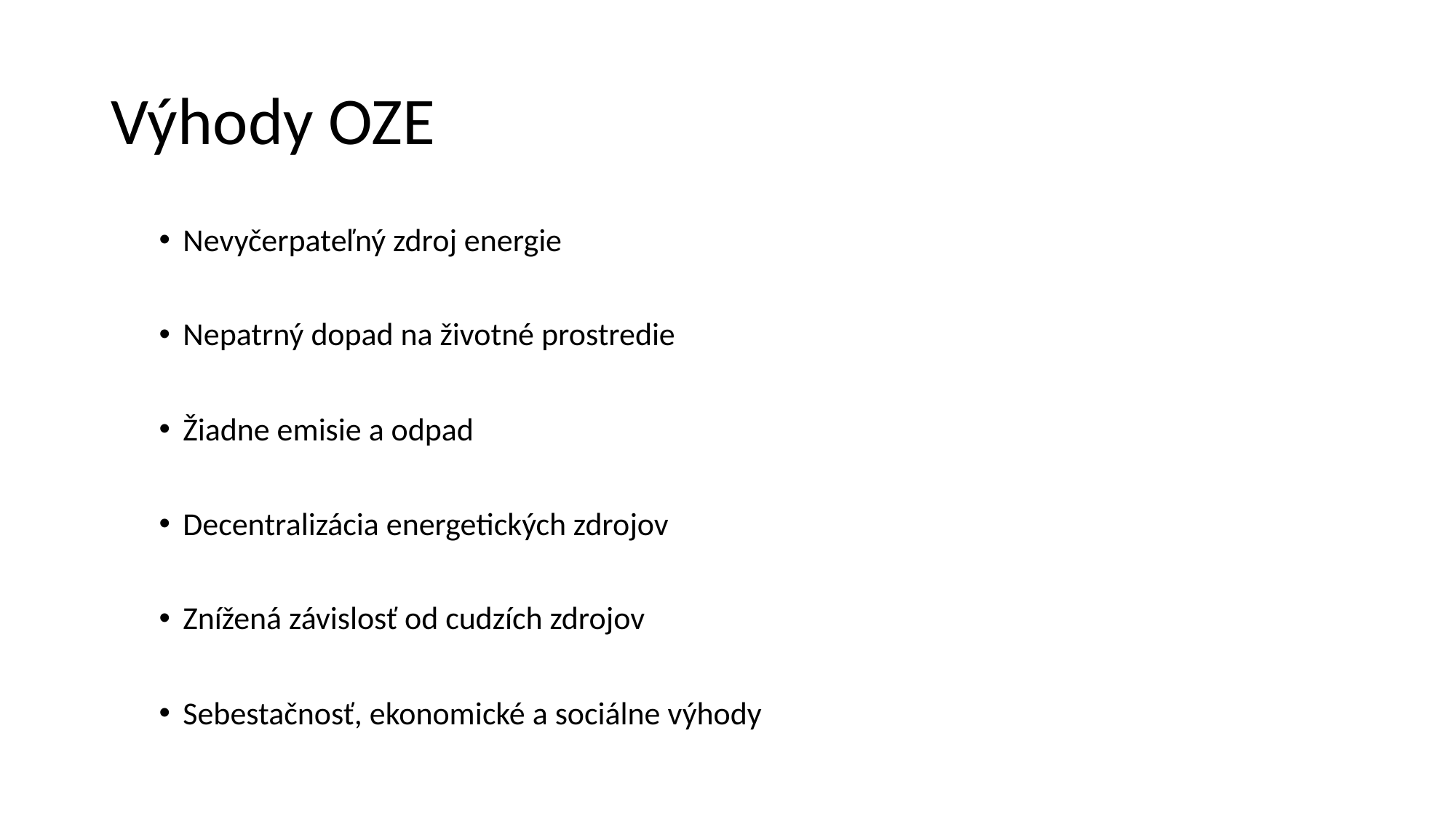

# Výhody OZE
Nevyčerpateľný zdroj energie

Nepatrný dopad na životné prostredie

Žiadne emisie a odpad

Decentralizácia energetických zdrojov

Znížená závislosť od cudzích zdrojov

Sebestačnosť, ekonomické a sociálne výhody